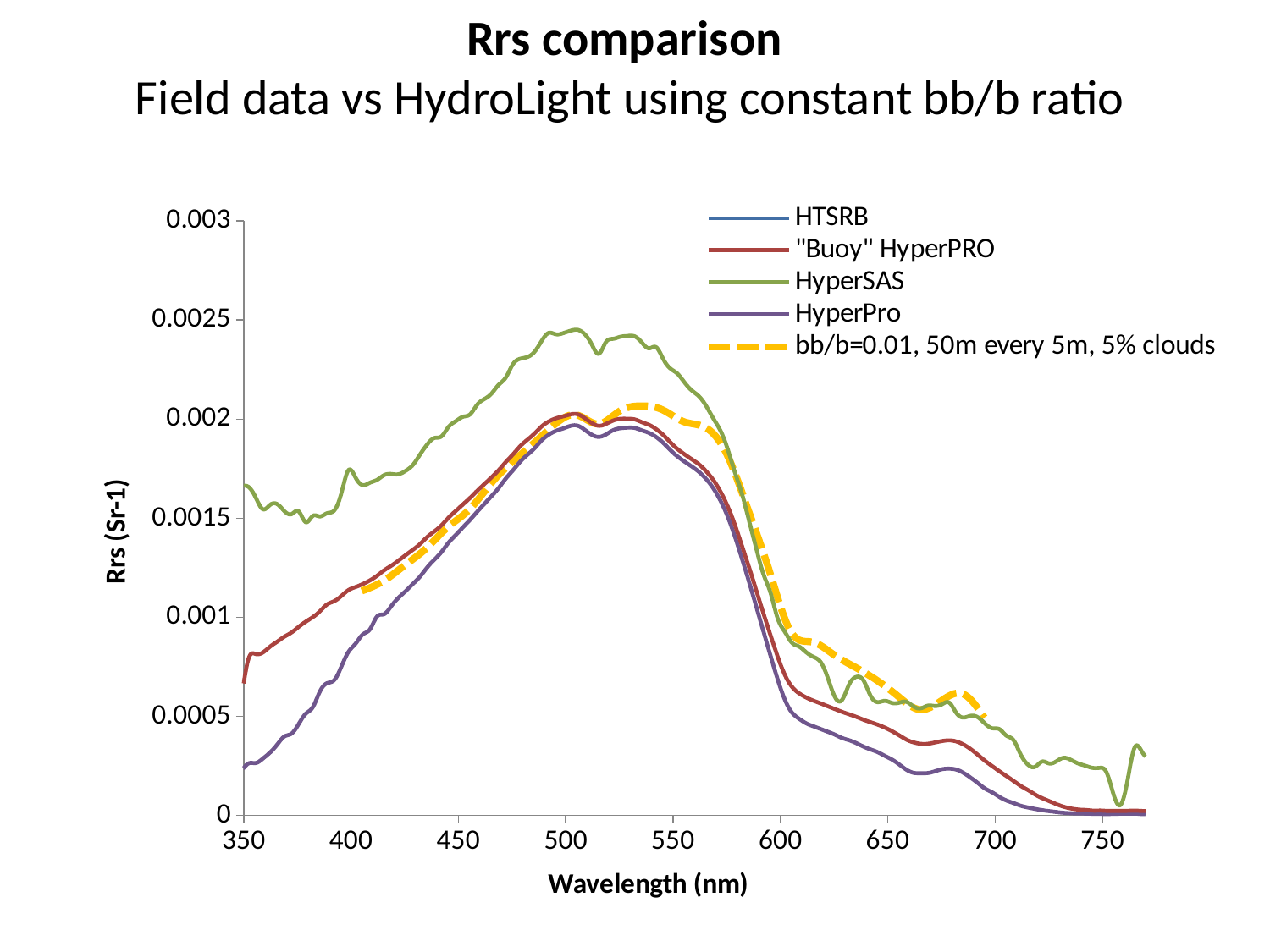

Rrs comparison
Field data vs HydroLight using constant bb/b ratio

### Chart

| Category |  |  |  |  |  |
|---|---|---|---|---|---|